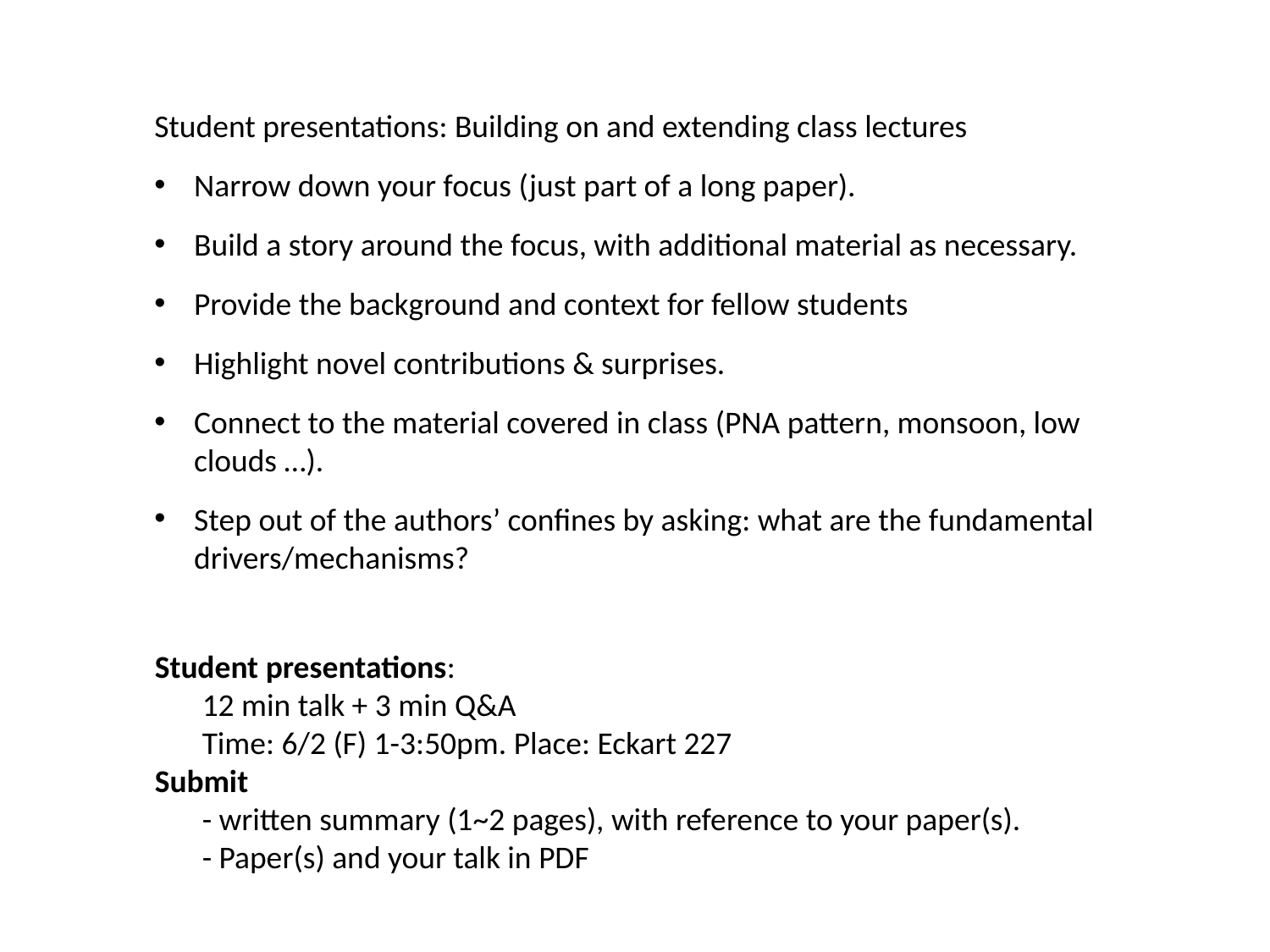

Student presentations: Building on and extending class lectures
Narrow down your focus (just part of a long paper).
Build a story around the focus, with additional material as necessary.
Provide the background and context for fellow students
Highlight novel contributions & surprises.
Connect to the material covered in class (PNA pattern, monsoon, low clouds …).
Step out of the authors’ confines by asking: what are the fundamental drivers/mechanisms?
Student presentations:
12 min talk + 3 min Q&A
Time: 6/2 (F) 1-3:50pm. Place: Eckart 227
Submit
- written summary (1~2 pages), with reference to your paper(s).
- Paper(s) and your talk in PDF